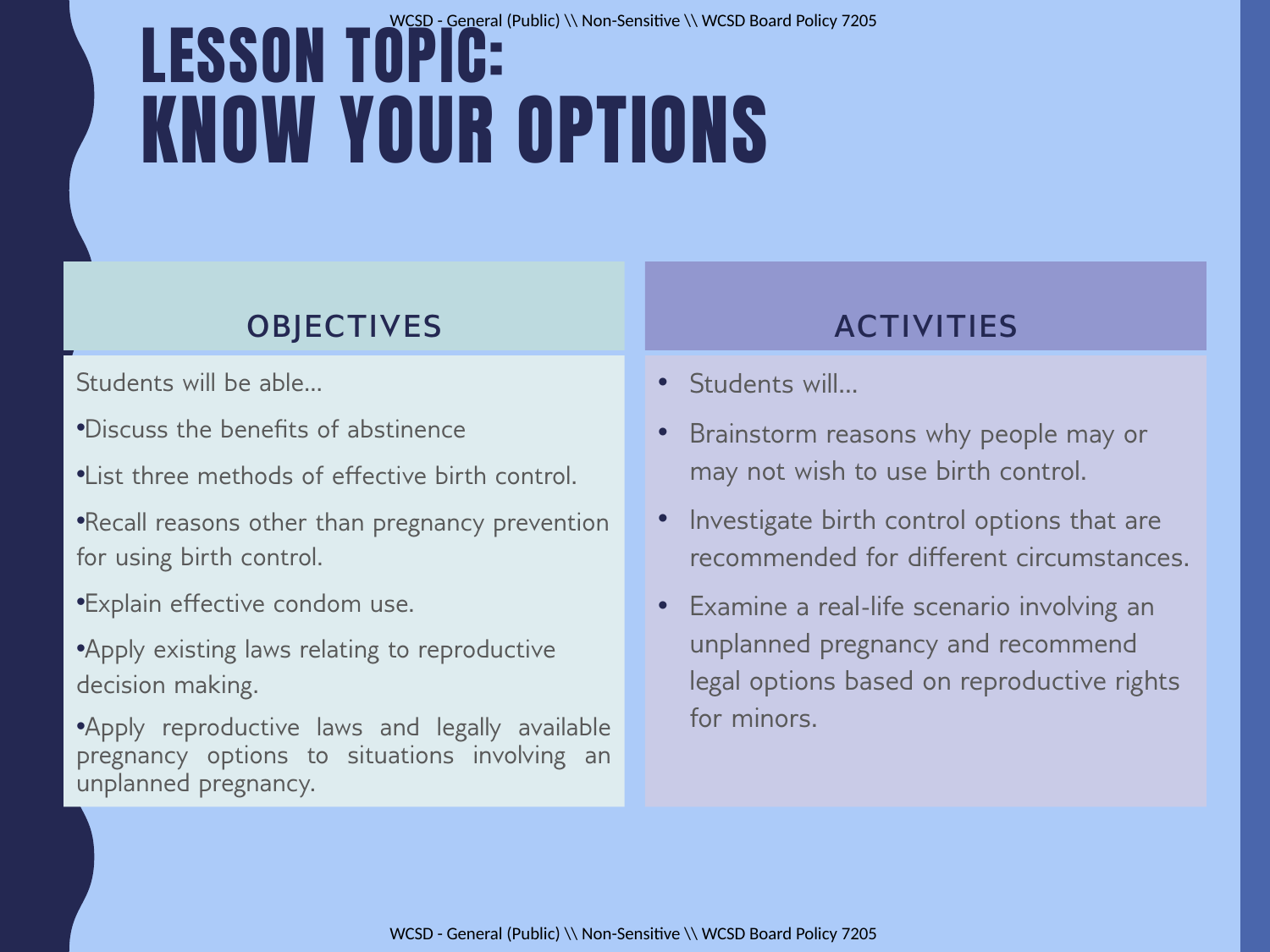

# Lesson topic: Know your Options
Objectives
Activities
Students will be able…
Discuss the benefits of abstinence
List three methods of effective birth control.
Recall reasons other than pregnancy prevention for using birth control.
Explain effective condom use.
Apply existing laws relating to reproductive decision making.
Apply reproductive laws and legally available pregnancy options to situations involving an unplanned pregnancy.
Students will…
Brainstorm reasons why people may or may not wish to use birth control.
Investigate birth control options that are recommended for different circumstances.
Examine a real-life scenario involving an unplanned pregnancy and recommend legal options based on reproductive rights for minors.